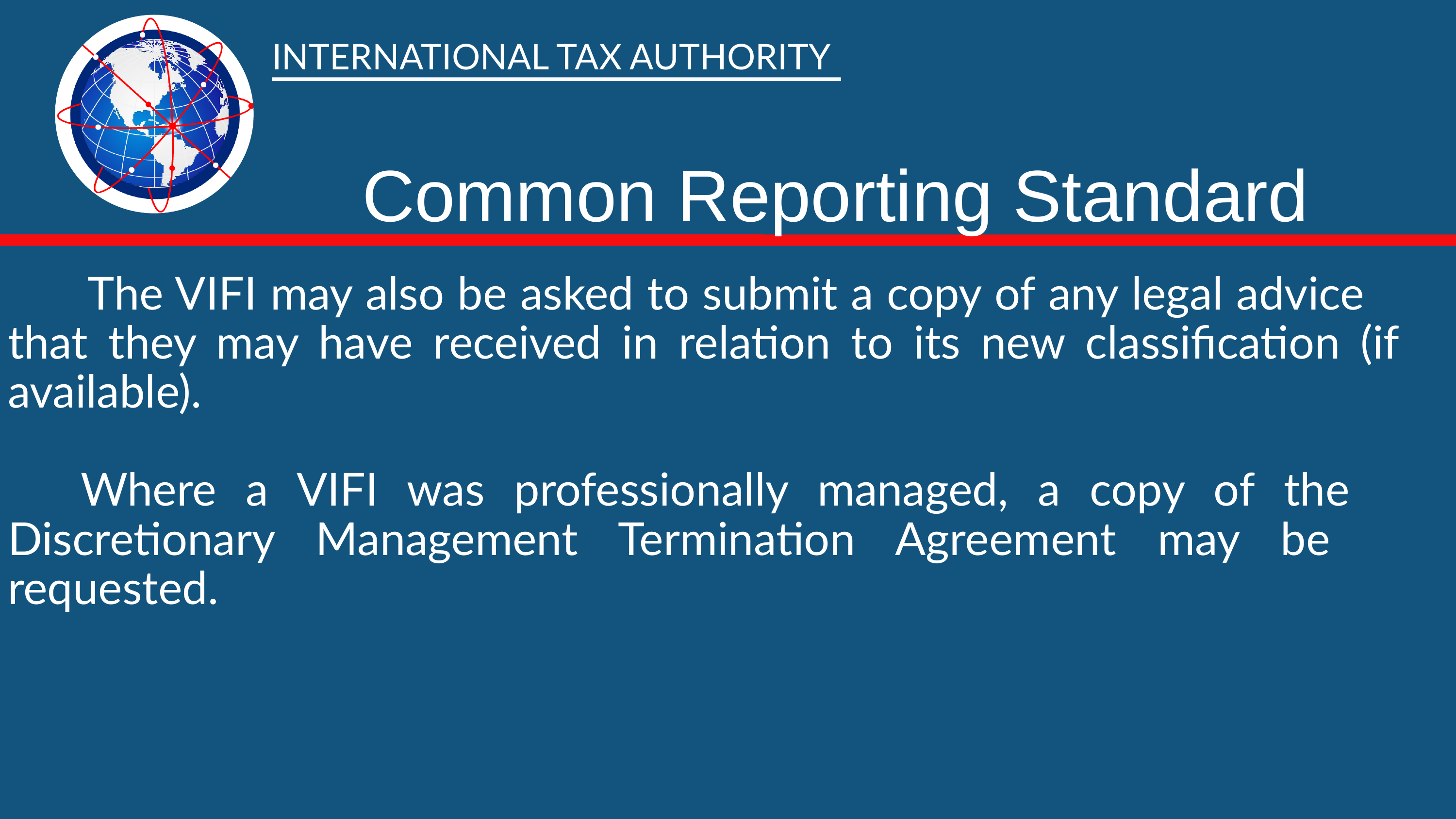

INTERNATIONAL TAX AUTHORITY

Common Reporting Standard

      The VIFI may also be asked to submit a copy of any legal advice 	that they may have received in relation to its new classification (if 	available).

	Where a VIFI was professionally managed, a copy of the 	Discretionary Management Termination Agreement may be 	requested.